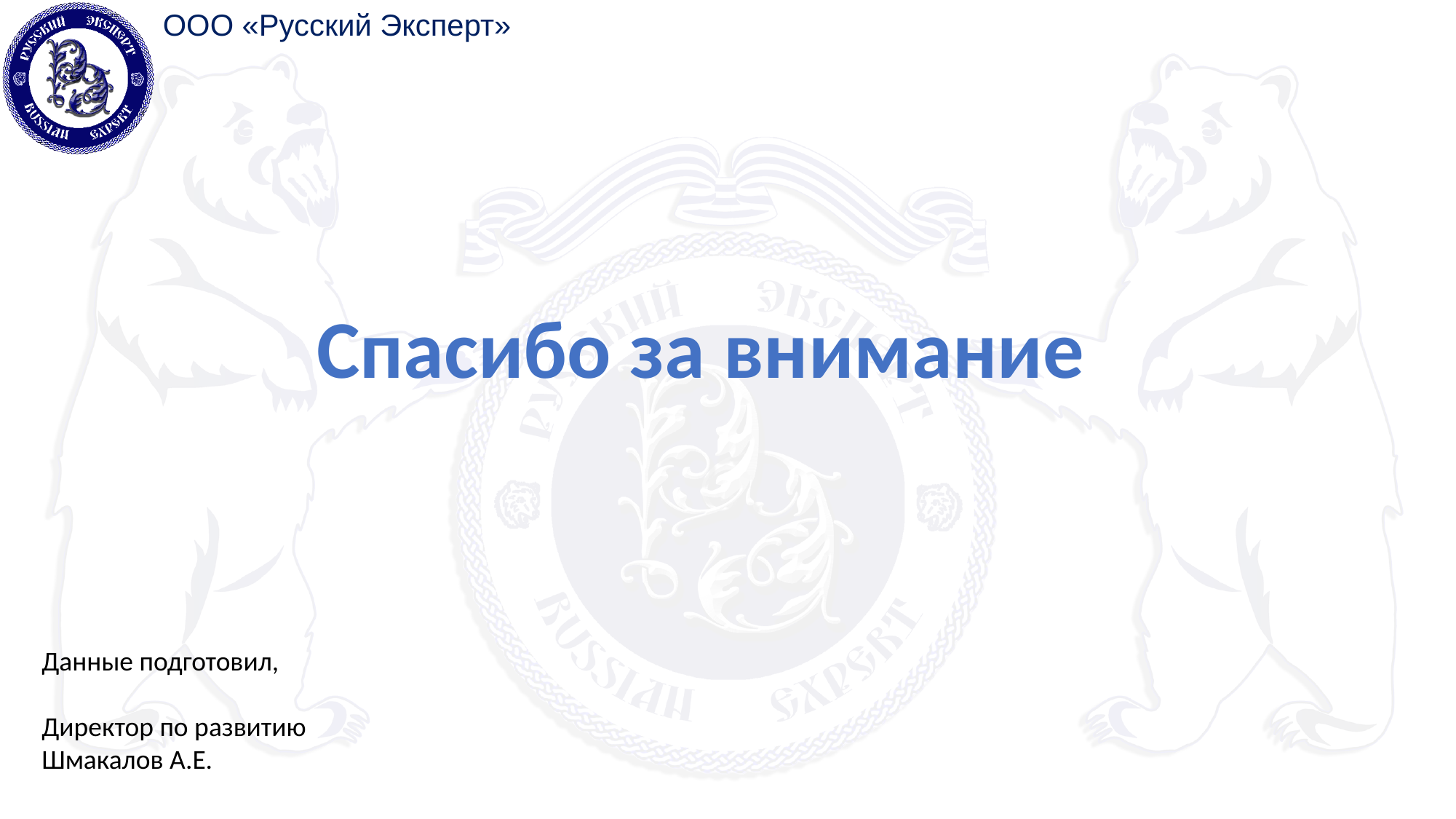

Спасибо за внимание
Данные подготовил,

Директор по развитию
Шмакалов А.Е.